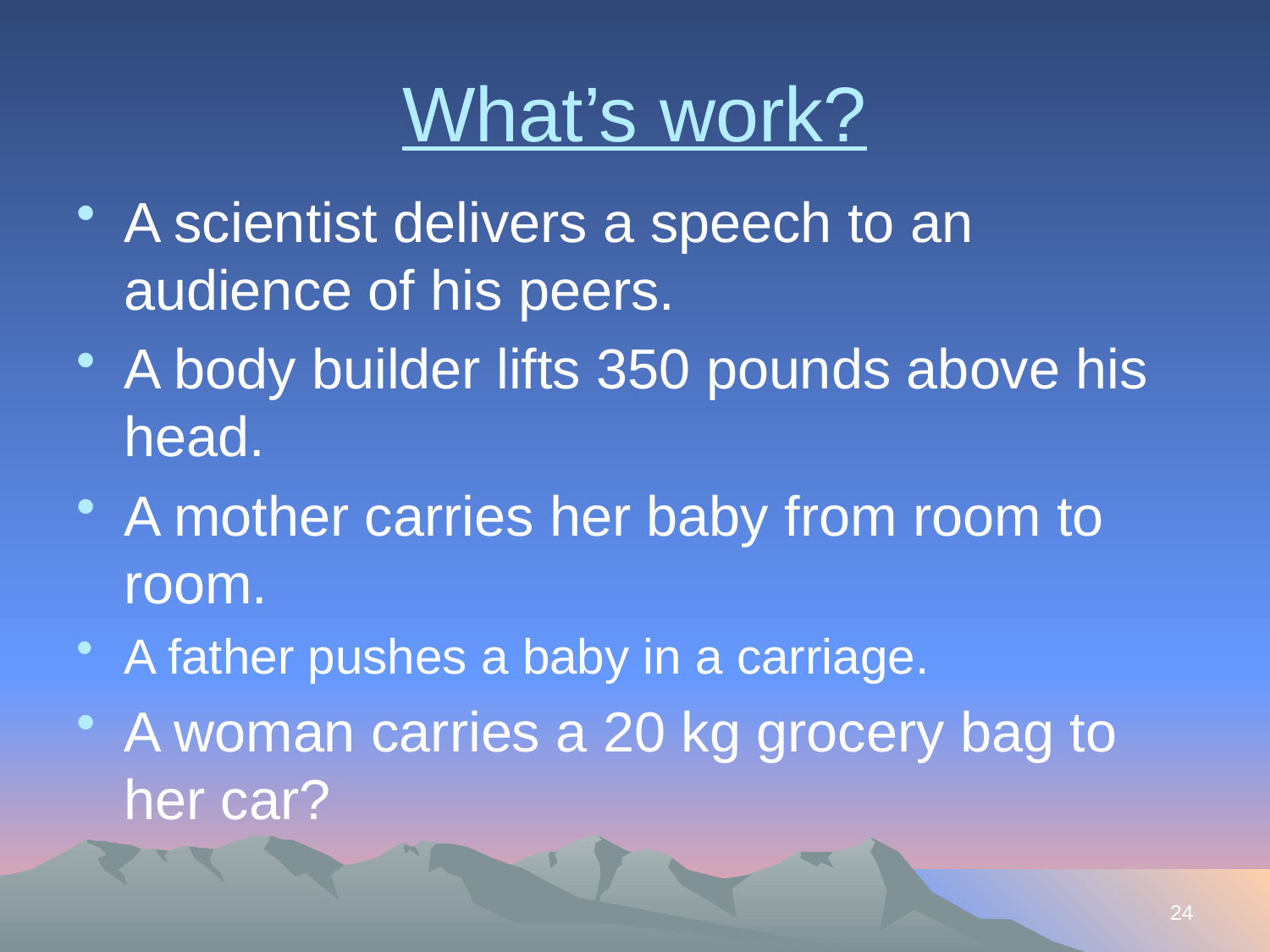

# What’s work?
A scientist delivers a speech to an audience of his peers.
A body builder lifts 350 pounds above his head.
A mother carries her baby from room to room.
A father pushes a baby in a carriage.
A woman carries a 20 kg grocery bag to her car?
24